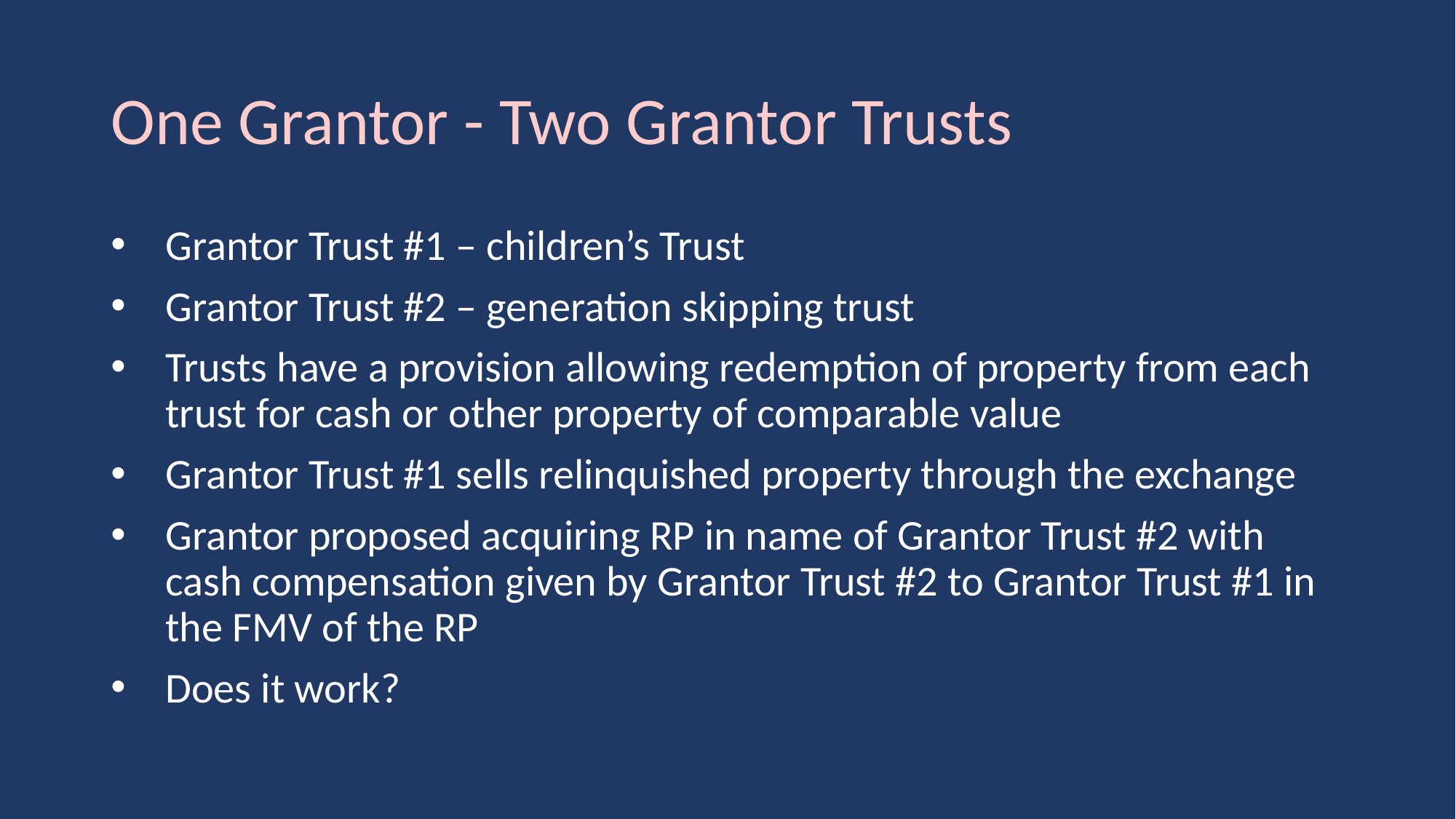

# One Grantor - Two Grantor Trusts
Grantor Trust #1 – children’s Trust
Grantor Trust #2 – generation skipping trust
Trusts have a provision allowing redemption of property from each trust for cash or other property of comparable value
Grantor Trust #1 sells relinquished property through the exchange
Grantor proposed acquiring RP in name of Grantor Trust #2 with cash compensation given by Grantor Trust #2 to Grantor Trust #1 in the FMV of the RP
Does it work?